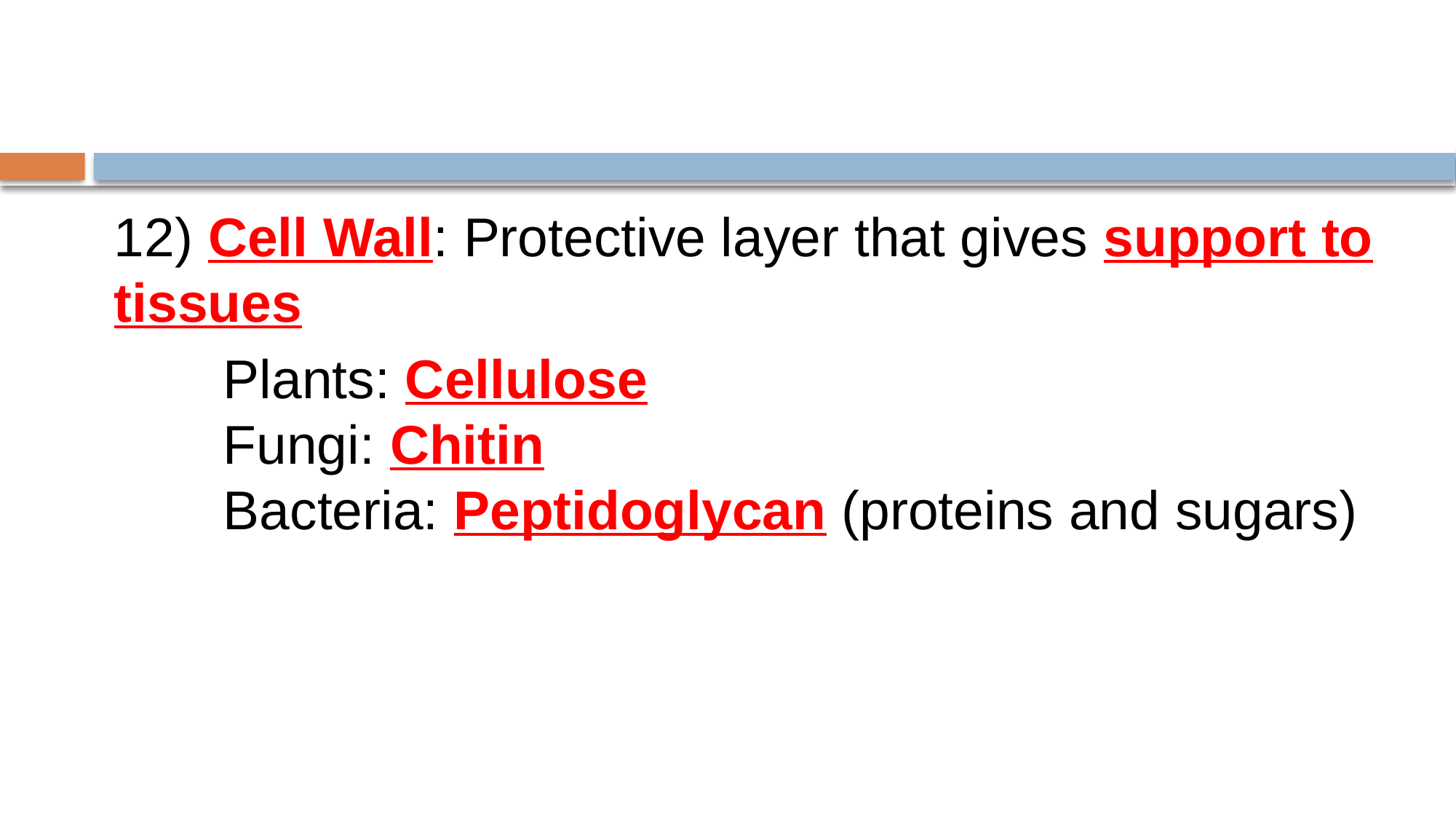

#
12) Cell Wall: Protective layer that gives support to tissues
	Plants: Cellulose
	Fungi: Chitin
	Bacteria: Peptidoglycan (proteins and sugars)